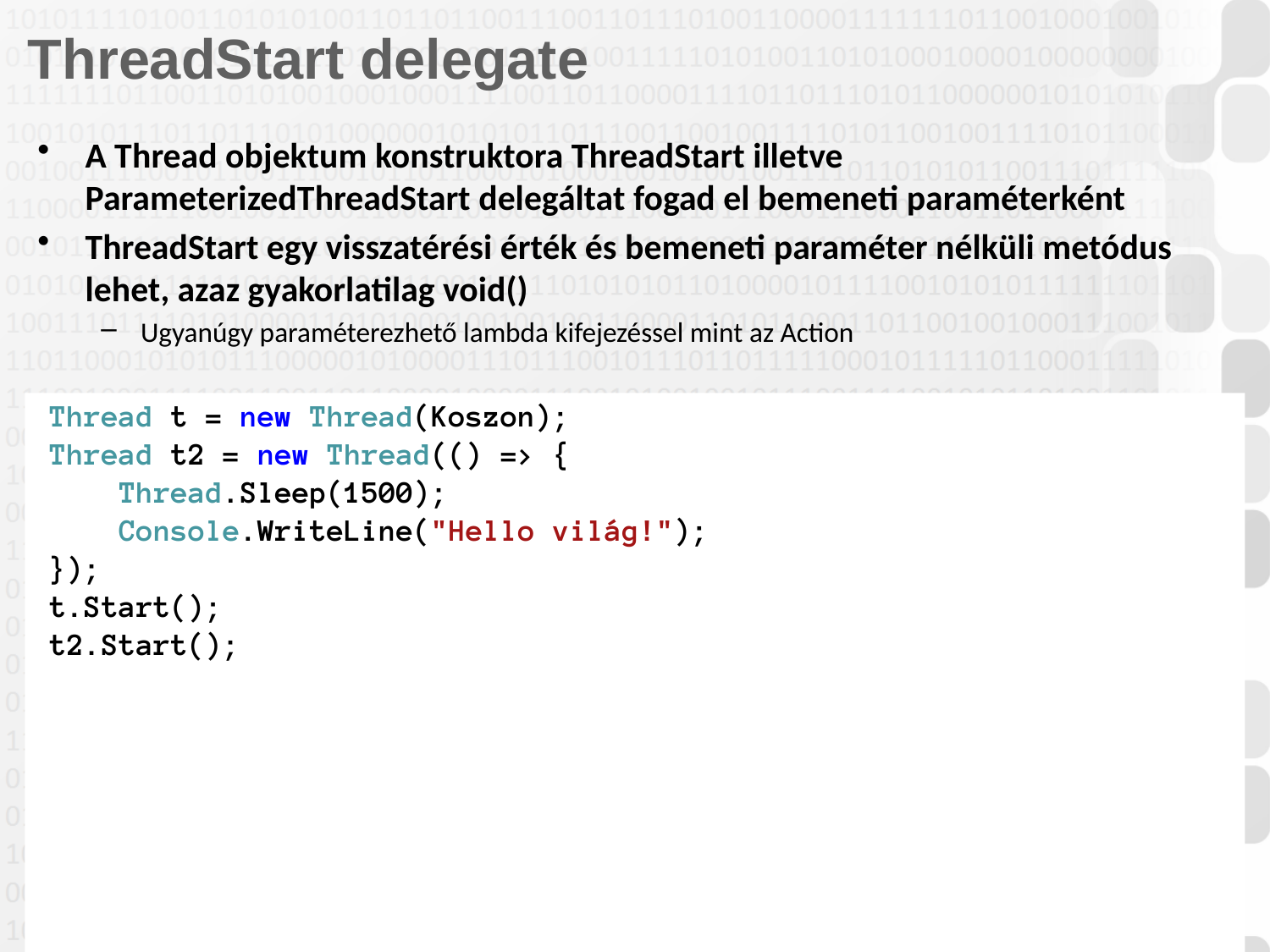

# ThreadStart delegate
A Thread objektum konstruktora ThreadStart illetve ParameterizedThreadStart delegáltat fogad el bemeneti paraméterként
ThreadStart egy visszatérési érték és bemeneti paraméter nélküli metódus lehet, azaz gyakorlatilag void()
Ugyanúgy paraméterezhető lambda kifejezéssel mint az Action
Thread t = new Thread(Koszon);
Thread t2 = new Thread(() => {
    Thread.Sleep(1500);
    Console.WriteLine("Hello világ!");
});
t.Start();
t2.Start();